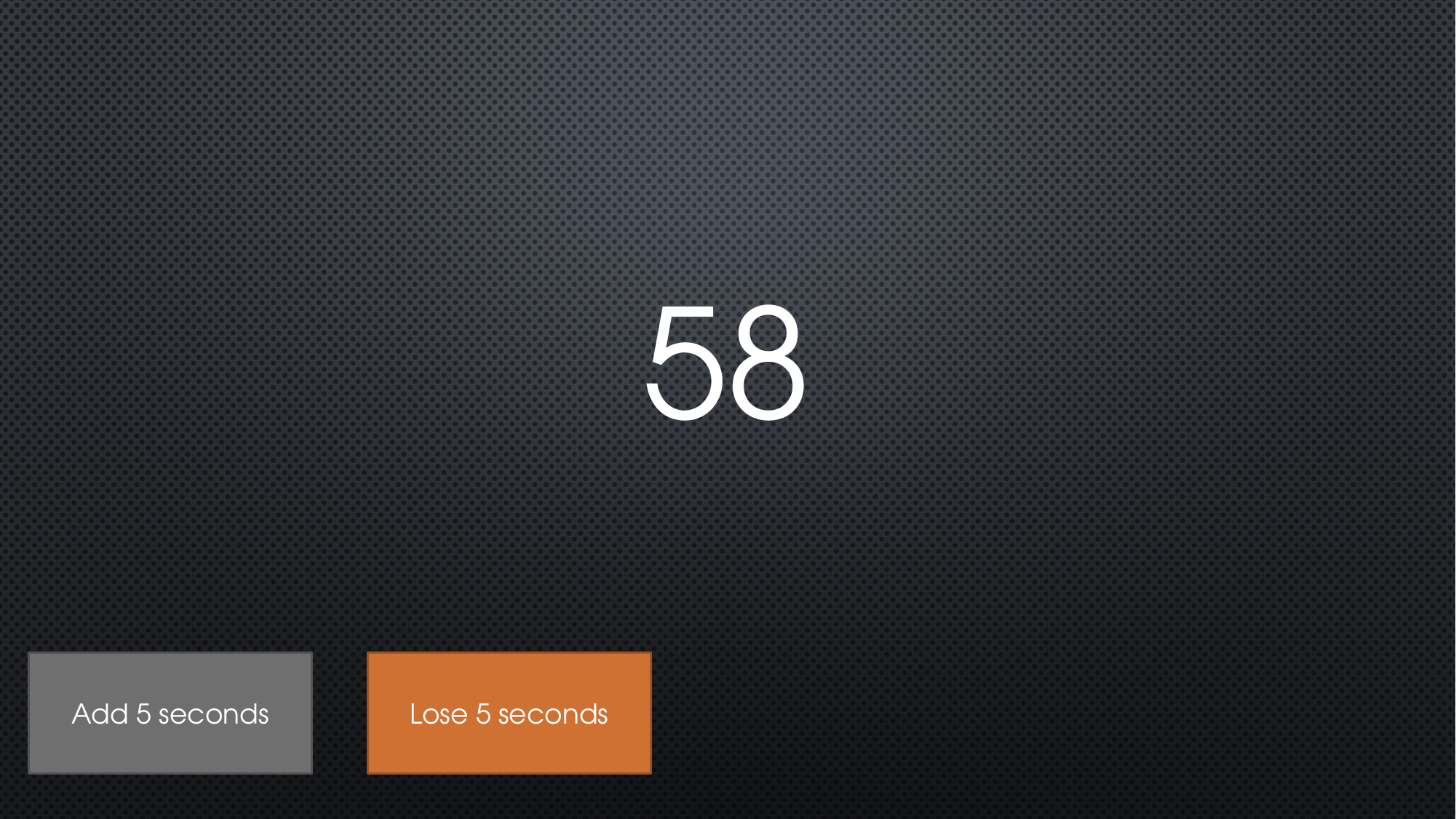

# 58
Add 5 seconds
Lose 5 seconds